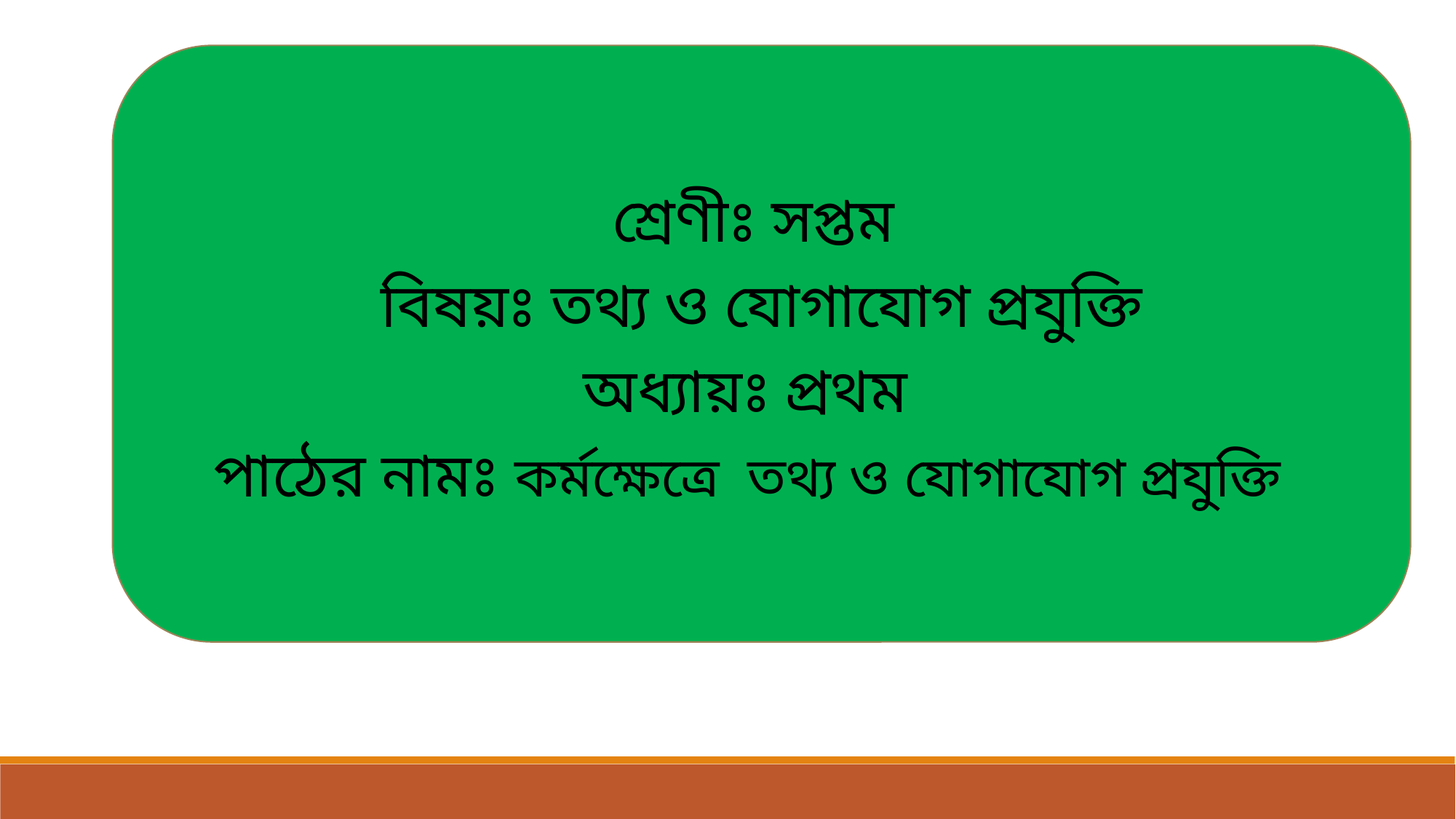

শ্রেণীঃ সপ্তম
বিষয়ঃ তথ্য ও যোগাযোগ প্রযুক্তি
অধ্যায়ঃ প্রথম
পাঠের নামঃ কর্মক্ষেত্রে  তথ্য ও যোগাযোগ প্রযুক্তি